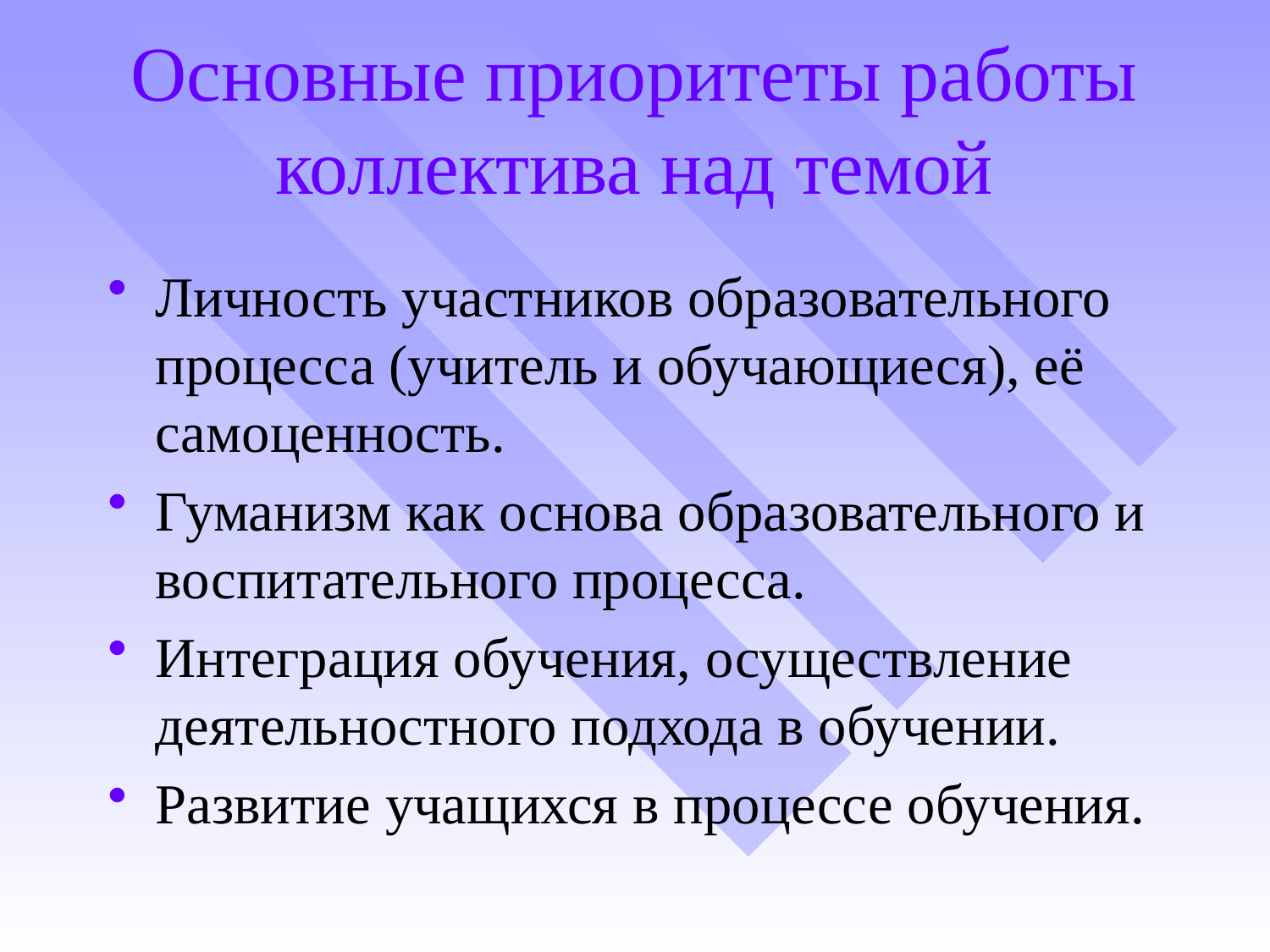

# Основные приоритеты работы коллектива над темой
Личность участников образовательного процесса (учитель и обучающиеся), её самоценность.
Гуманизм как основа образовательного и воспитательного процесса.
Интеграция обучения, осуществление деятельностного подхода в обучении.
Развитие учащихся в процессе обучения.